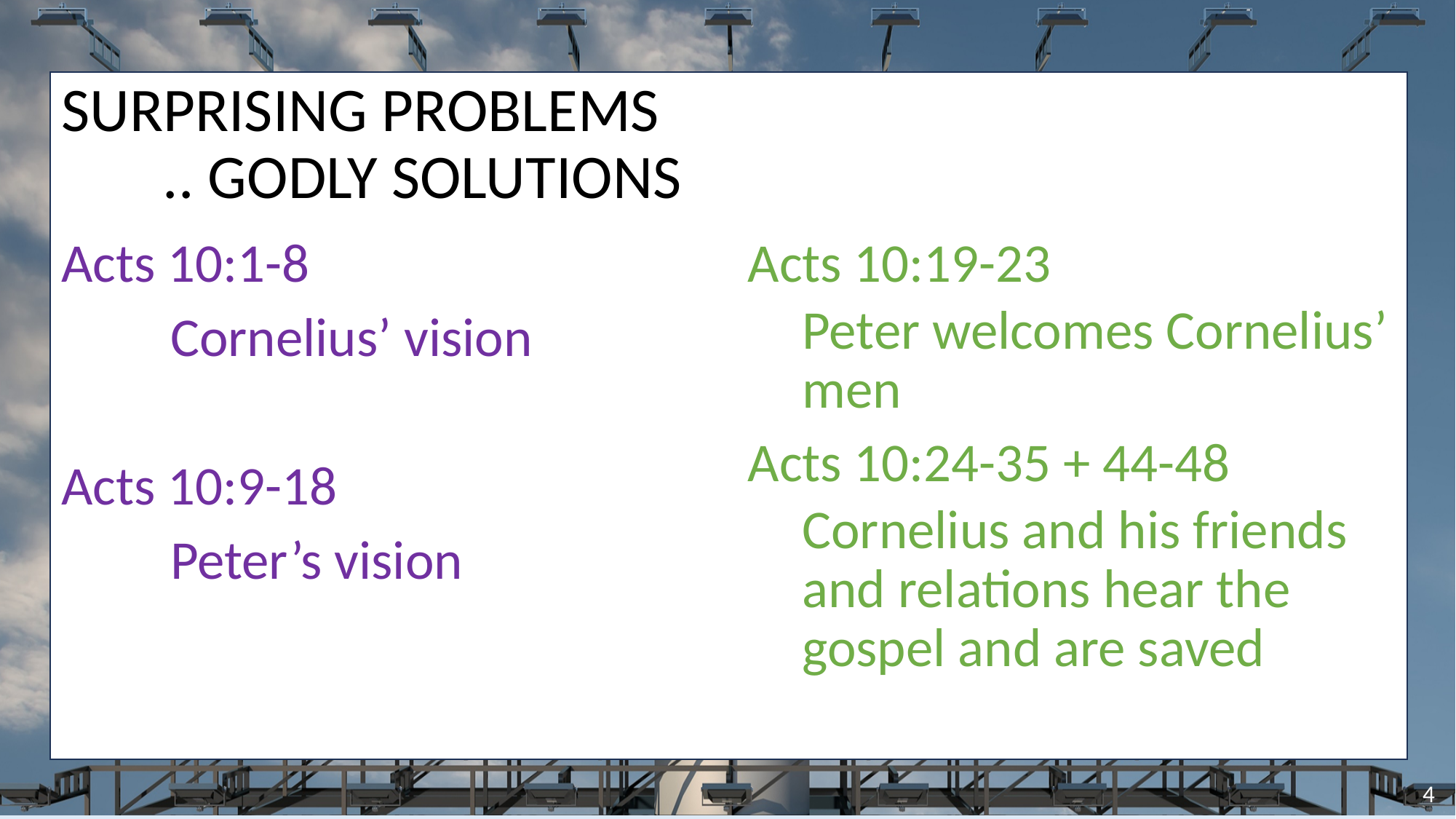

# SURPRISING PROBLEMS .. GODLY SOLUTIONS
Acts 10:1-8
	Cornelius’ vision

Acts 10:9-18
	Peter’s vision
Acts 10:19-23
Peter welcomes Cornelius’ men
Acts 10:24-35 + 44-48
Cornelius and his friends and relations hear the gospel and are saved
4